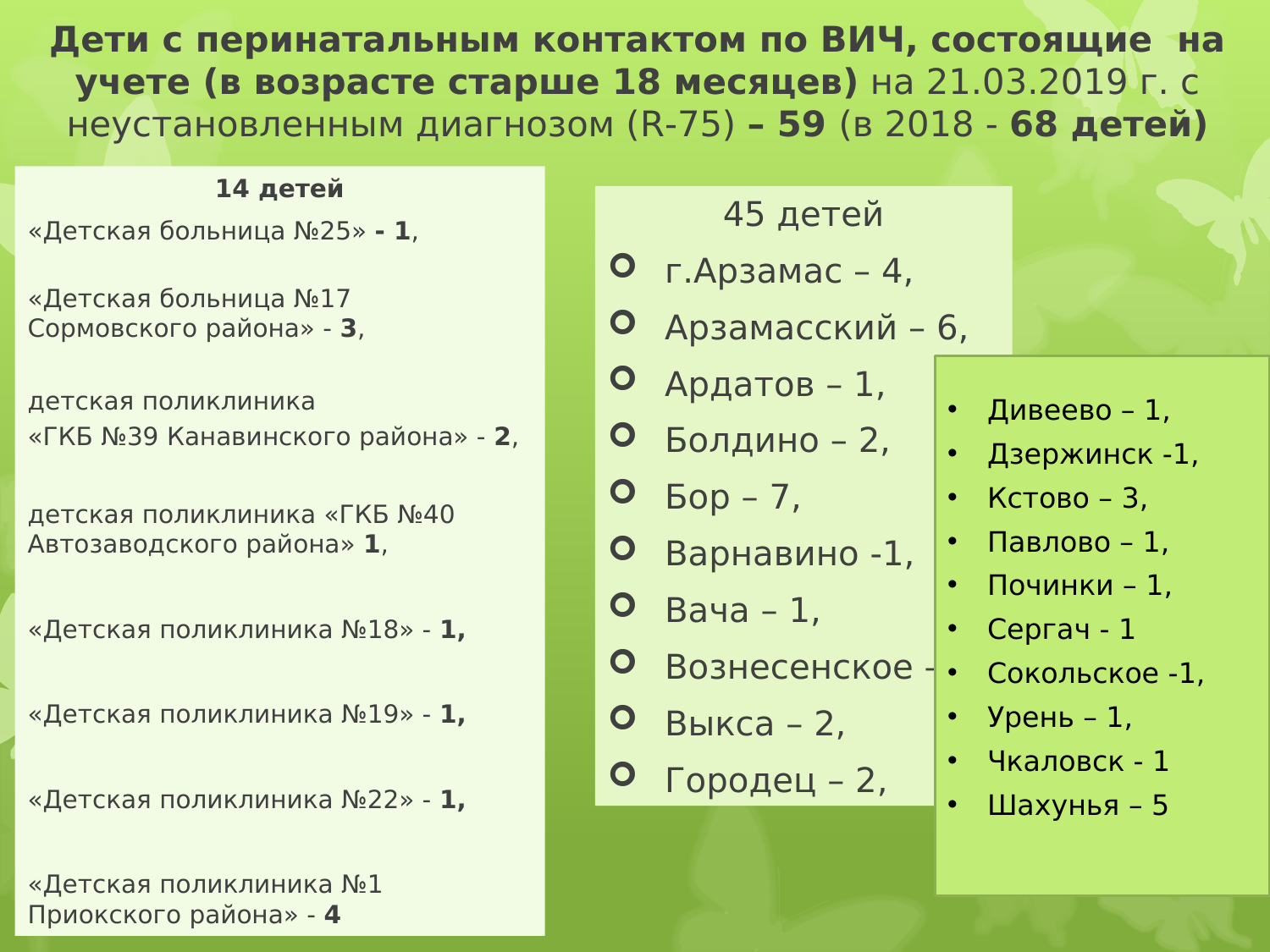

# Дети с перинатальным контактом по ВИЧ, состоящие  на учете (в возрасте старше 18 месяцев) на 21.03.2019 г. с неустановленным диагнозом (R-75) – 59 (в 2018 - 68 детей)
 14 детей
«Детская больница №25» - 1,

«Детская больница №17
Сормовского района» - 3,

детская поликлиника
«ГКБ №39 Канавинского района» - 2,

детская поликлиника «ГКБ №40 Автозаводского района» 1,

«Детская поликлиника №18» - 1,

«Детская поликлиника №19» - 1,

«Детская поликлиника №22» - 1,

«Детская поликлиника №1 Приокского района» - 4

45 детей
г.Арзамас – 4,
Арзамасский – 6,
Ардатов – 1,
Болдино – 2,
Бор – 7,
Варнавино -1,
Вача – 1,
Вознесенское – 2,
Выкса – 2,
Городец – 2,

Дивеево – 1,
Дзержинск -1,
Кстово – 3,
Павлово – 1,
Починки – 1,
Сергач - 1
Сокольское -1,
Урень – 1,
Чкаловск - 1
Шахунья – 5